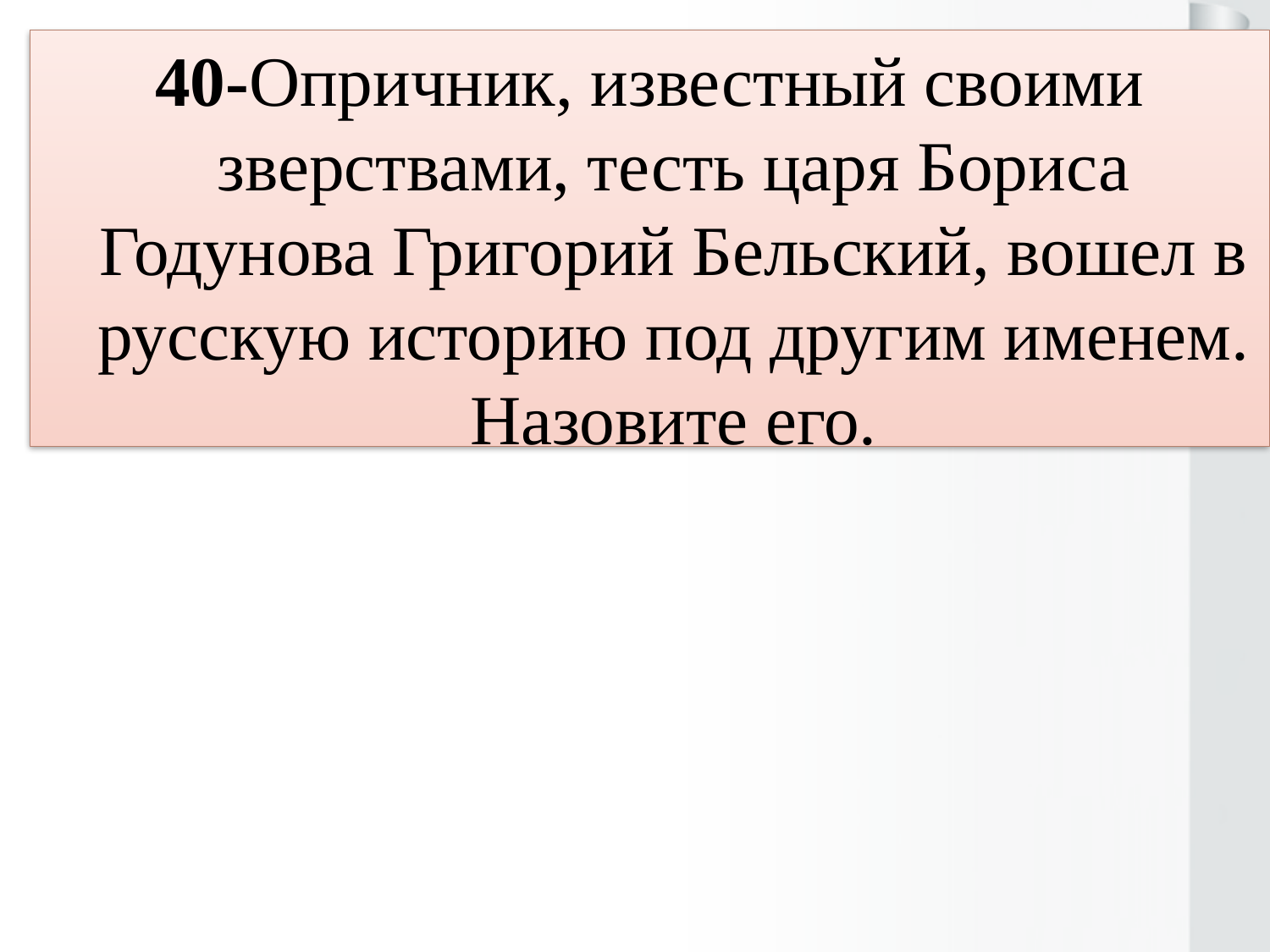

40-Опричник, известный своими зверствами, тесть царя Бориса Годунова Григорий Бельский, вошел в русскую историю под другим именем. Назовите его.